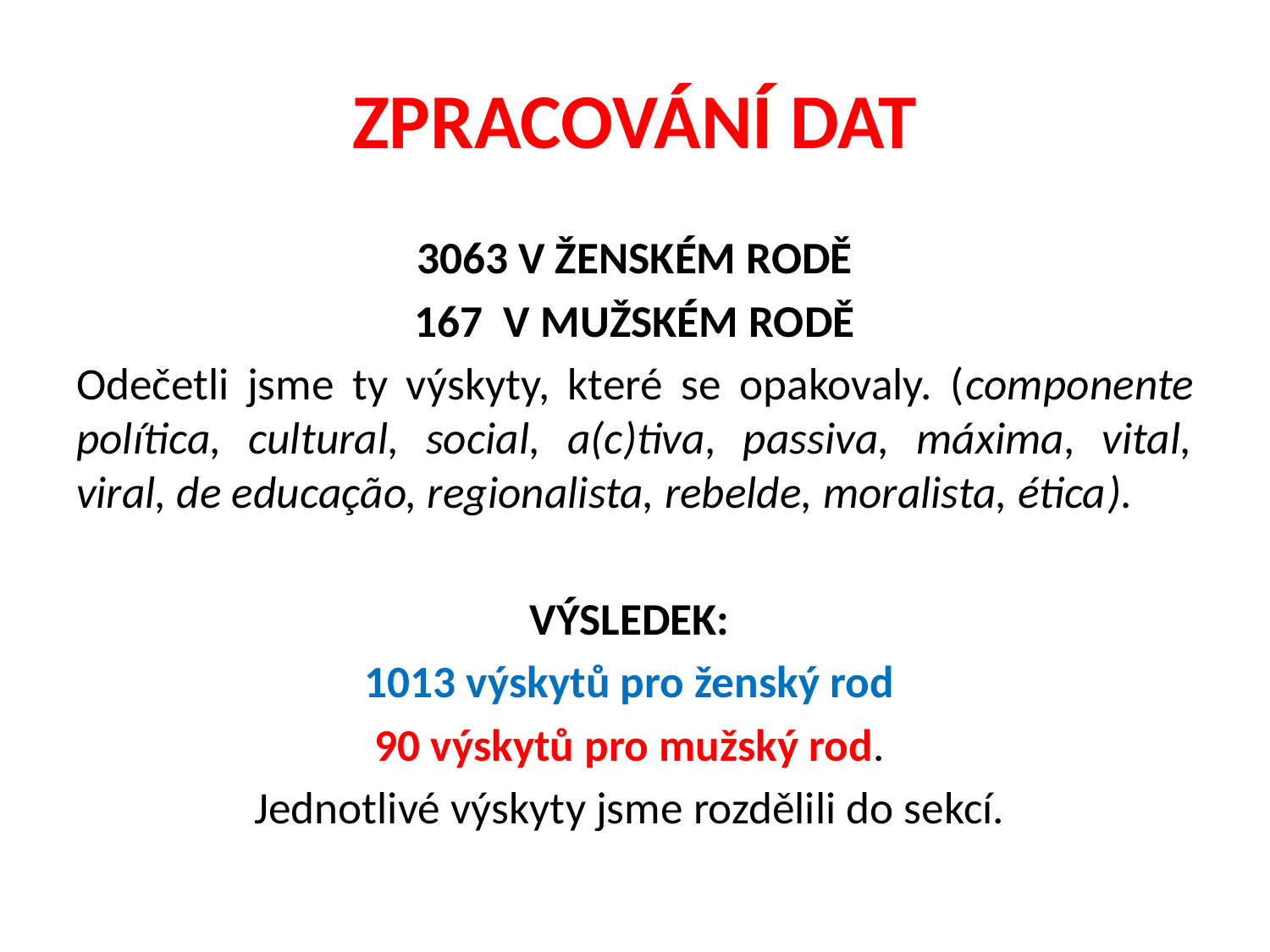

# ZPRACOVÁNÍ DAT
3063 V ŽENSKÉM RODĚ
167  V MUŽSKÉM RODĚ
Odečetli jsme ty výskyty, které se opakovaly. (componente política, cultural, social, a(c)tiva, passiva, máxima, vital, viral, de educação, regionalista, rebelde, moralista, ética).

VÝSLEDEK:
1013 výskytů pro ženský rod
90 výskytů pro mužský rod.
Jednotlivé výskyty jsme rozdělili do sekcí.